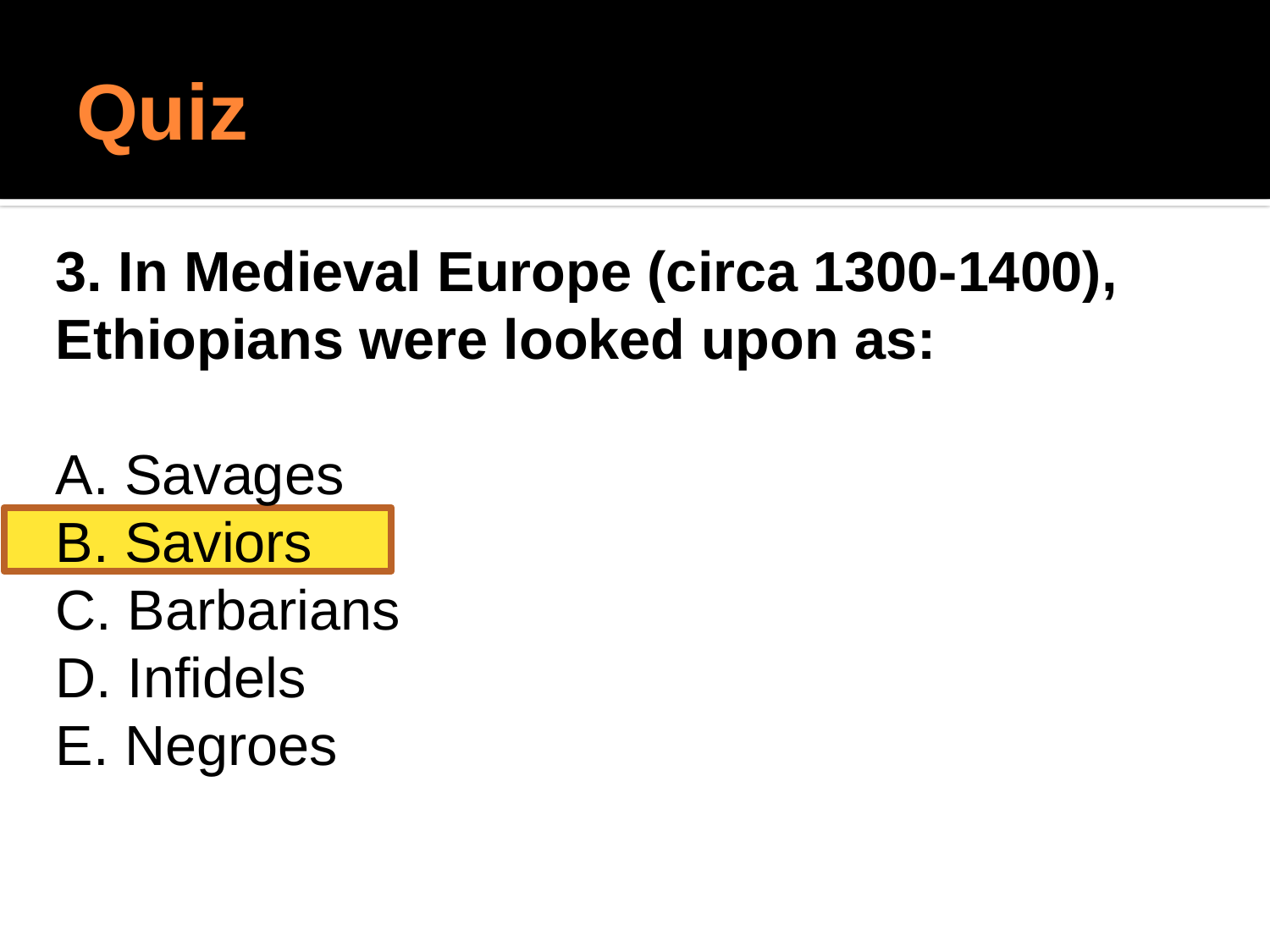

# Quiz
Do Sociologists Ask?
3. In Medieval Europe (circa 1300-1400), Ethiopians were looked upon as:

A. Savages
B. Saviors
C. Barbarians
D. Infidels
E. Negroes